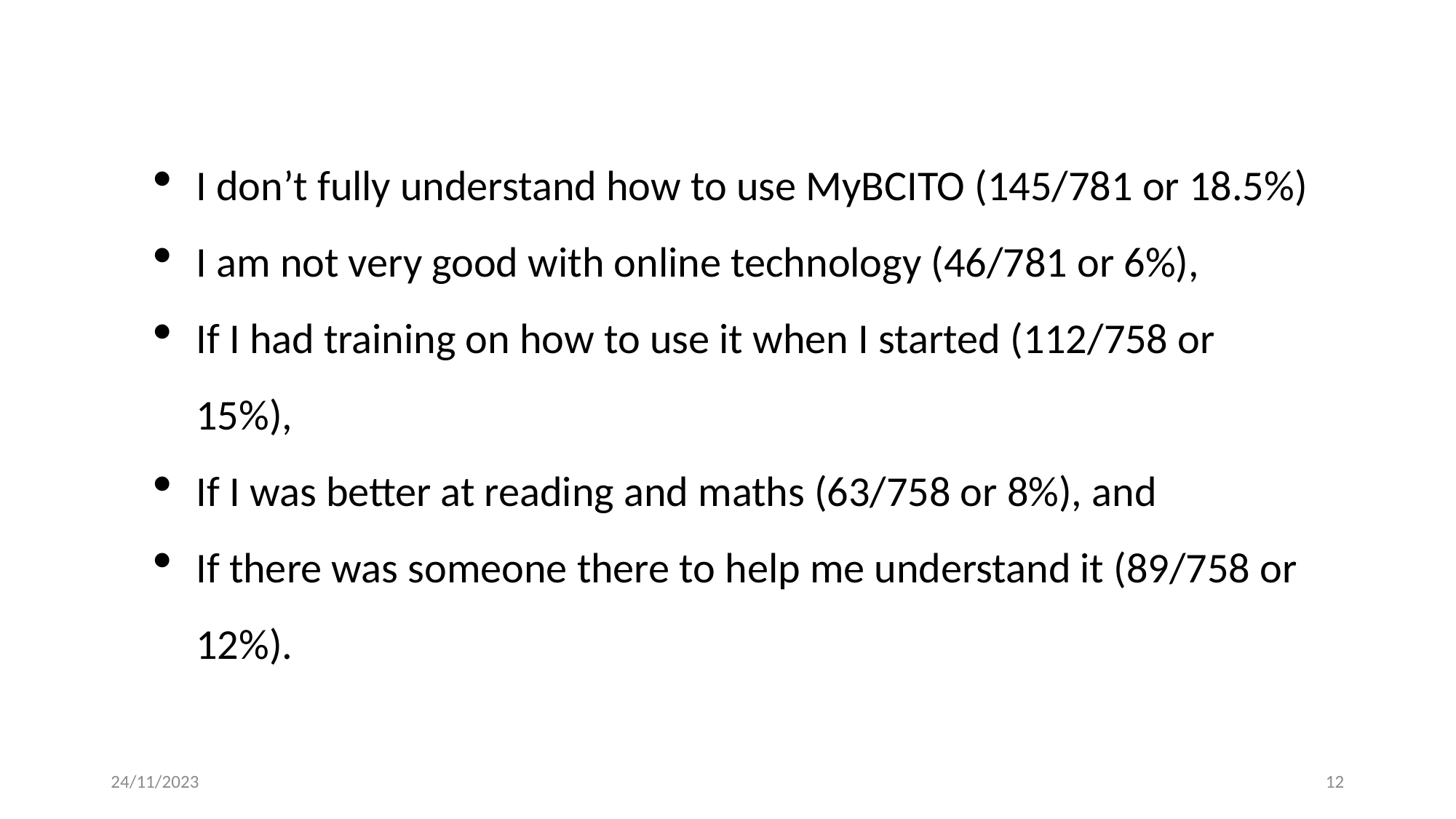

I don’t fully understand how to use MyBCITO (145/781 or 18.5%)
I am not very good with online technology (46/781 or 6%),
If I had training on how to use it when I started (112/758 or 15%),
If I was better at reading and maths (63/758 or 8%), and
If there was someone there to help me understand it (89/758 or 12%).
24/11/2023
12